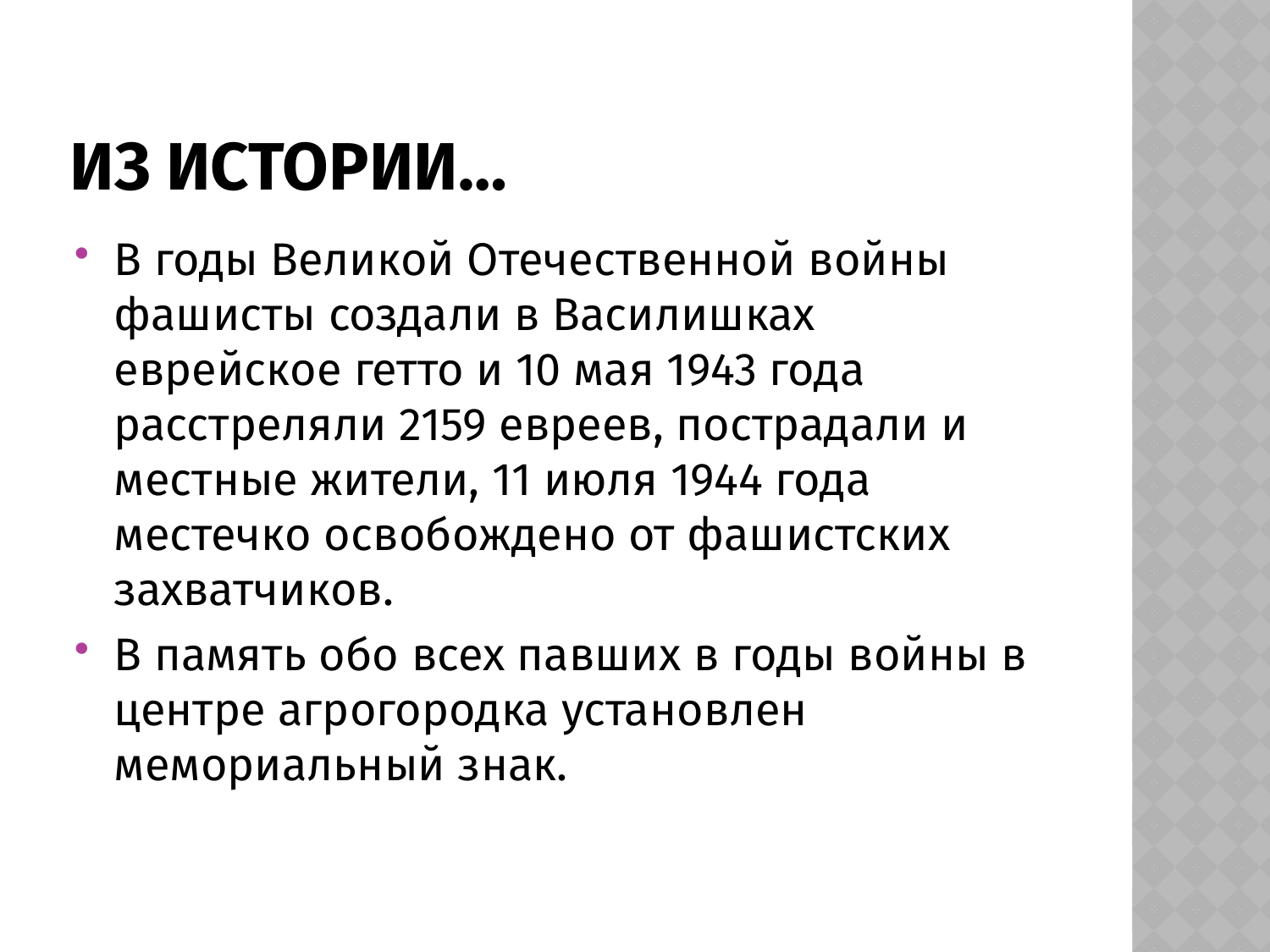

# Из истории…
В годы Великой Отечественной войны фашисты создали в Василишках еврейское гетто и 10 мая 1943 года расстреляли 2159 евреев, пострадали и местные жители, 11 июля 1944 года местечко освобождено от фашистских захватчиков.
В память обо всех павших в годы войны в центре агрогородка установлен мемориальный знак.